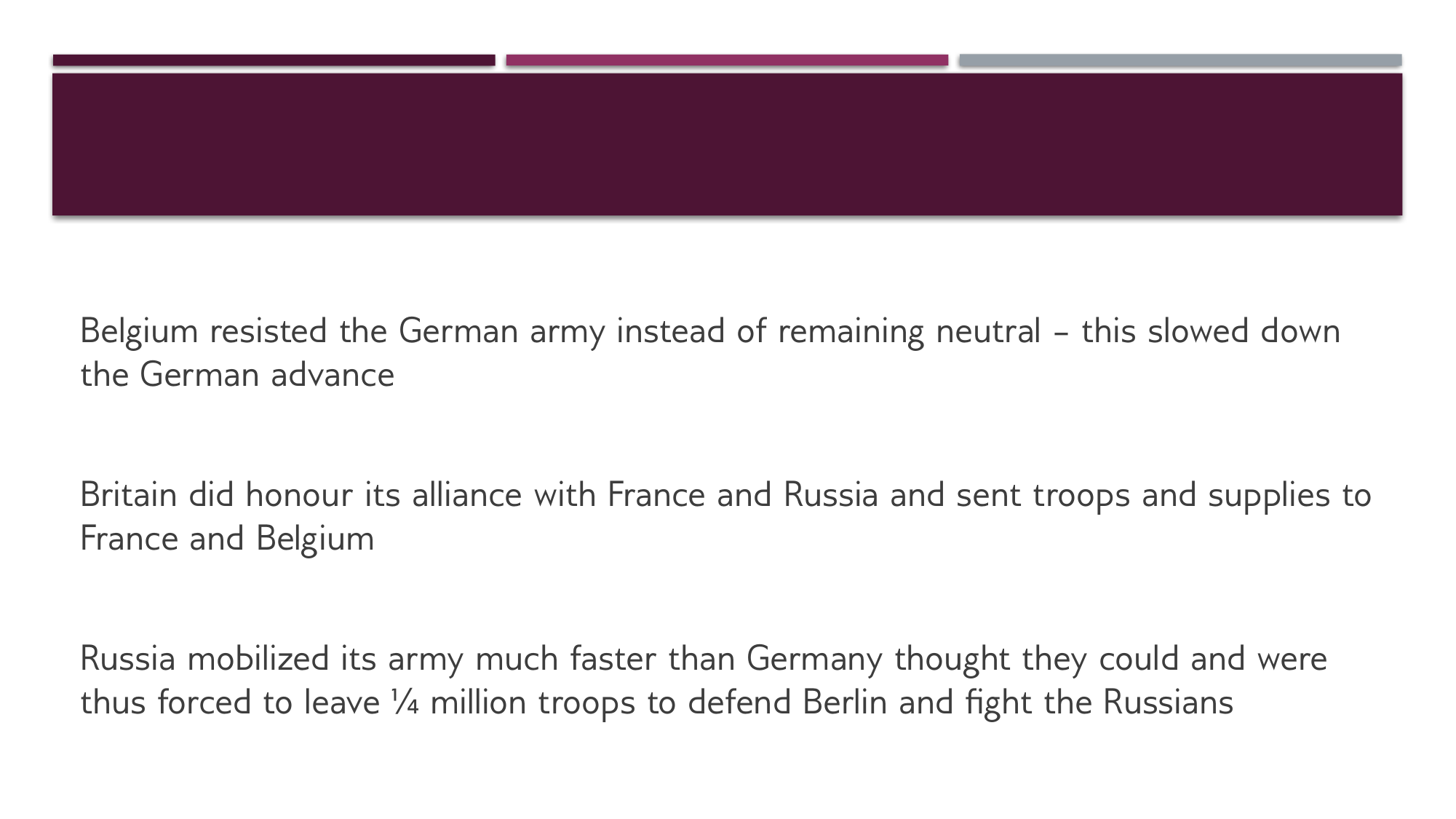

#
Belgium resisted the German army instead of remaining neutral – this slowed down the German advance

Britain did honour its alliance with France and Russia and sent troops and supplies to France and Belgium

Russia mobilized its army much faster than Germany thought they could and were thus forced to leave ¼ million troops to defend Berlin and fight the Russians